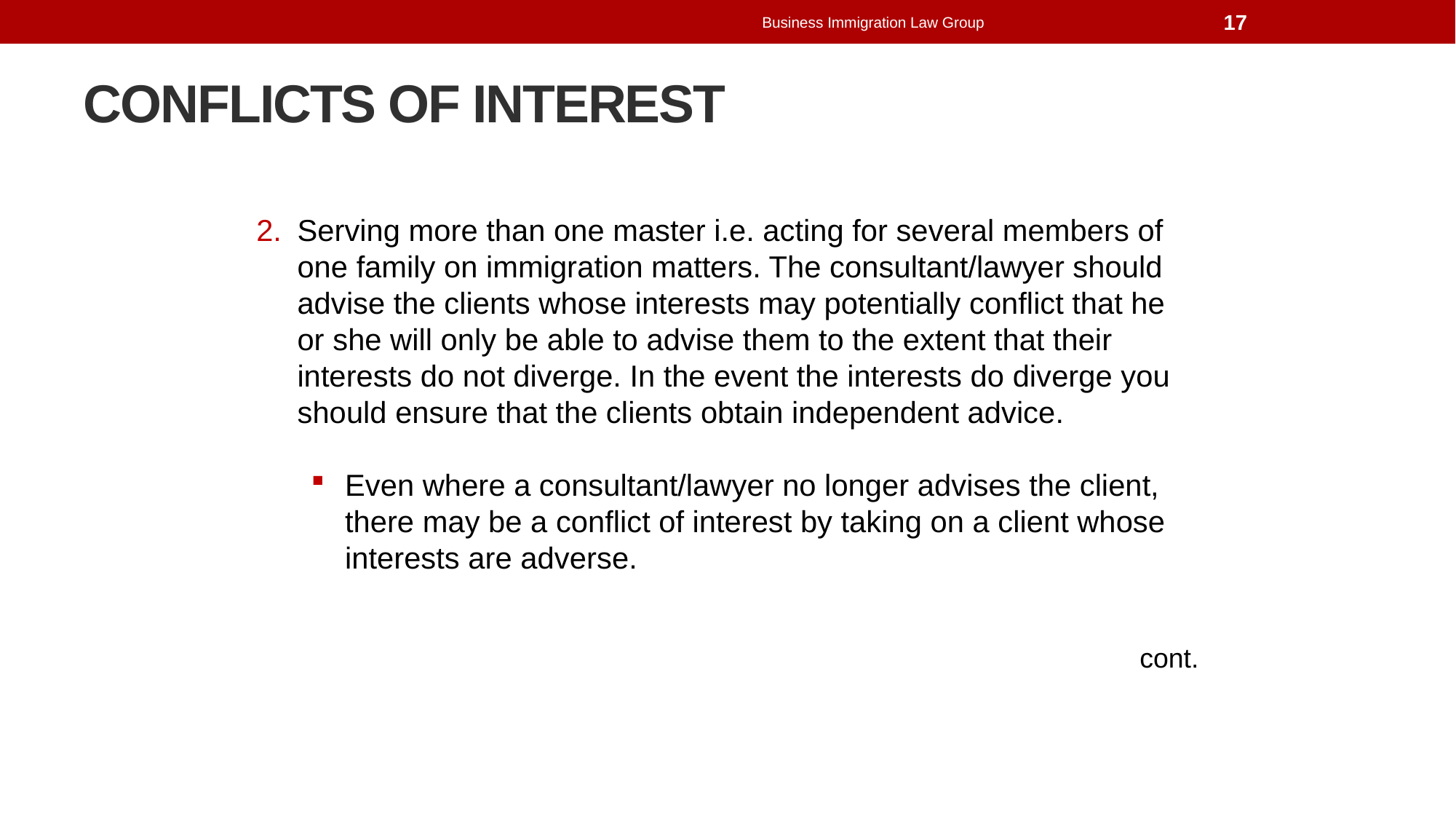

Business Immigration Law Group
17
# Conflicts of interest

Serving more than one master i.e. acting for several members of one family on immigration matters. The consultant/lawyer should advise the clients whose interests may potentially conflict that he or she will only be able to advise them to the extent that their interests do not diverge. In the event the interests do diverge you should ensure that the clients obtain independent advice.

Even where a consultant/lawyer no longer advises the client, there may be a conflict of interest by taking on a client whose interests are adverse.

cont.